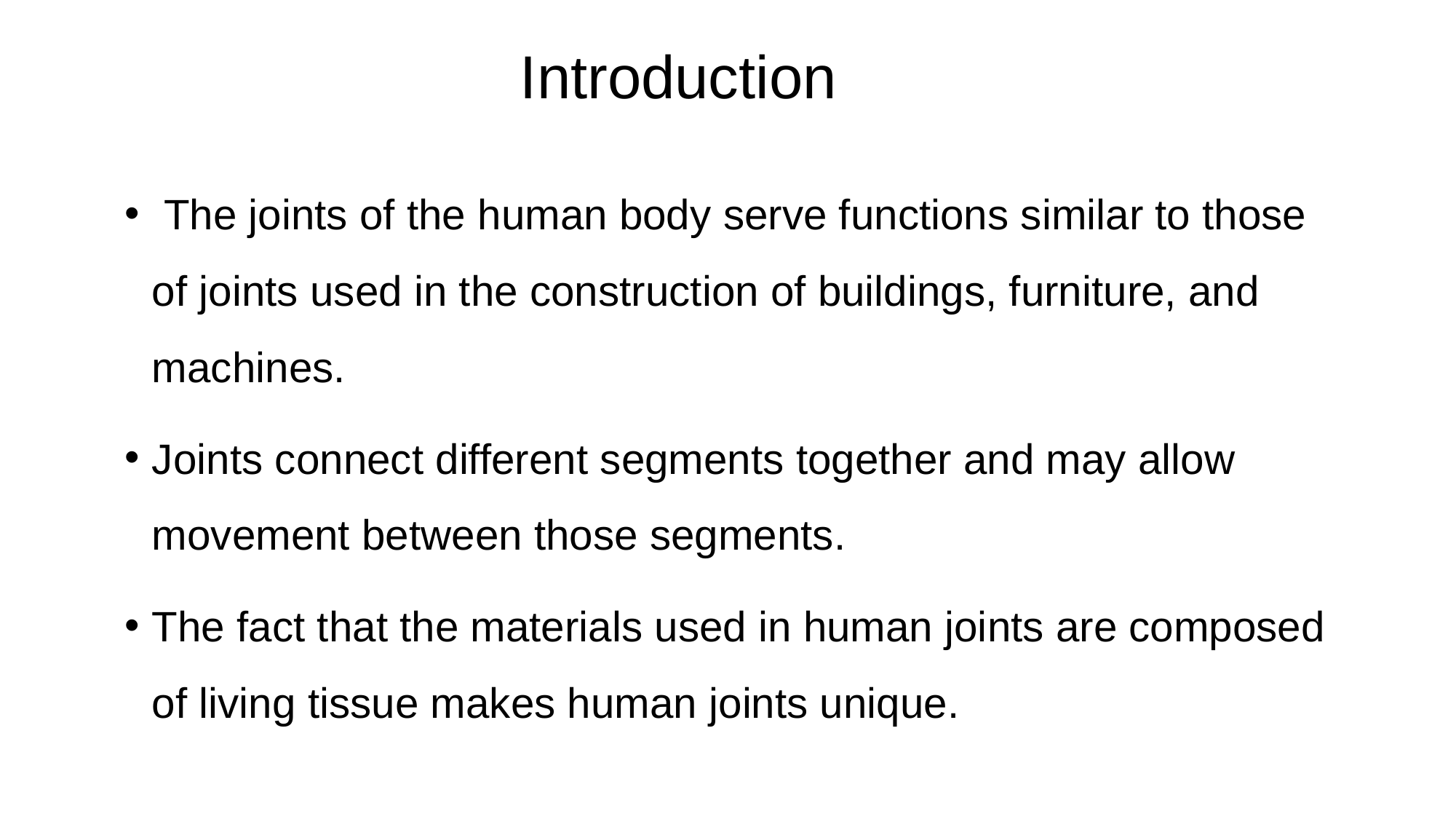

# Introduction
 The joints of the human body serve functions similar to those of joints used in the construction of buildings, furniture, and machines.
Joints connect different segments together and may allow movement between those segments.
The fact that the materials used in human joints are composed of living tissue makes human joints unique.